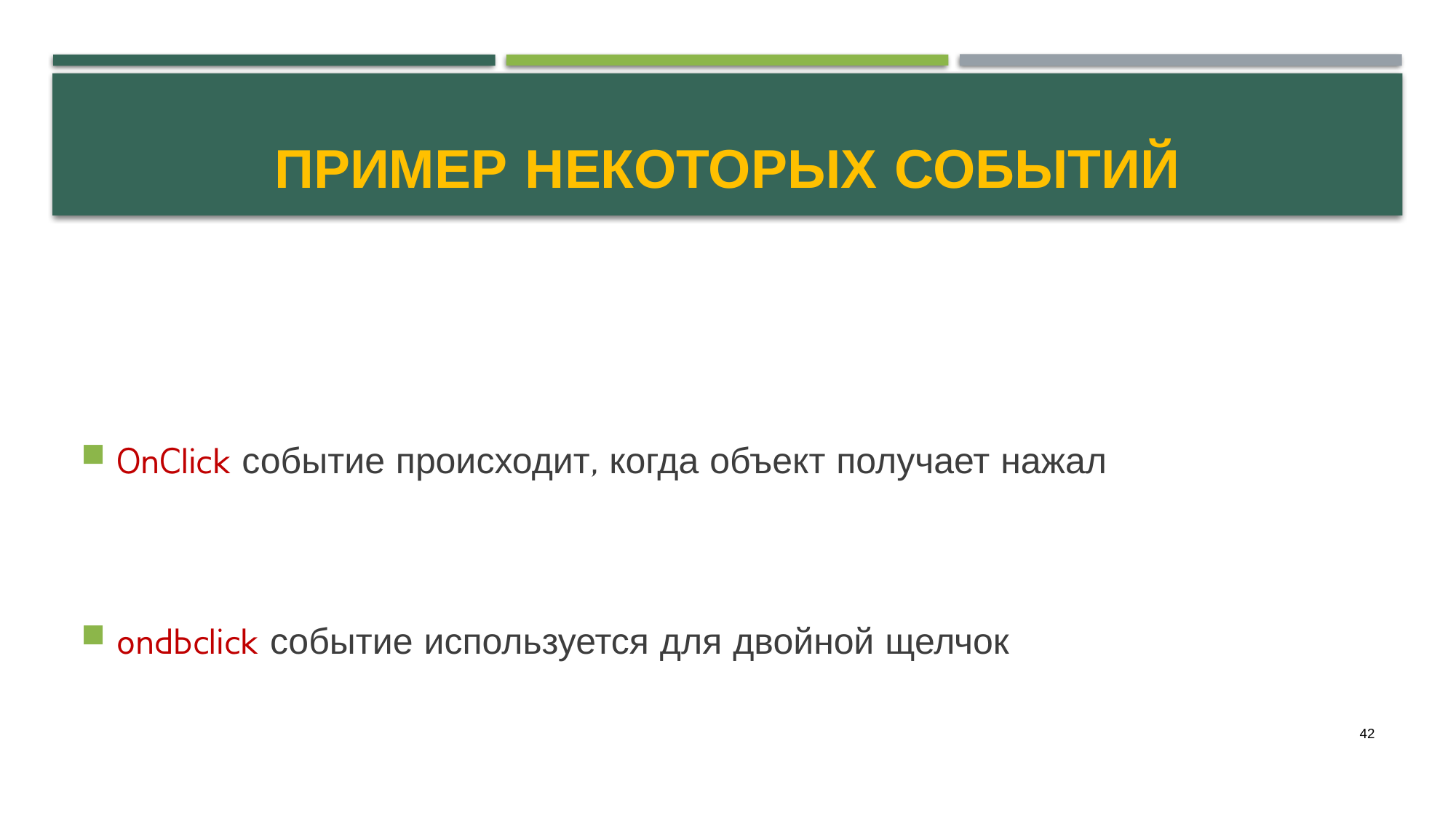

# Пример некоторых событий

OnClick событие происходит, когда объект получает нажал

ondbclick событие используется для двойной щелчок
42